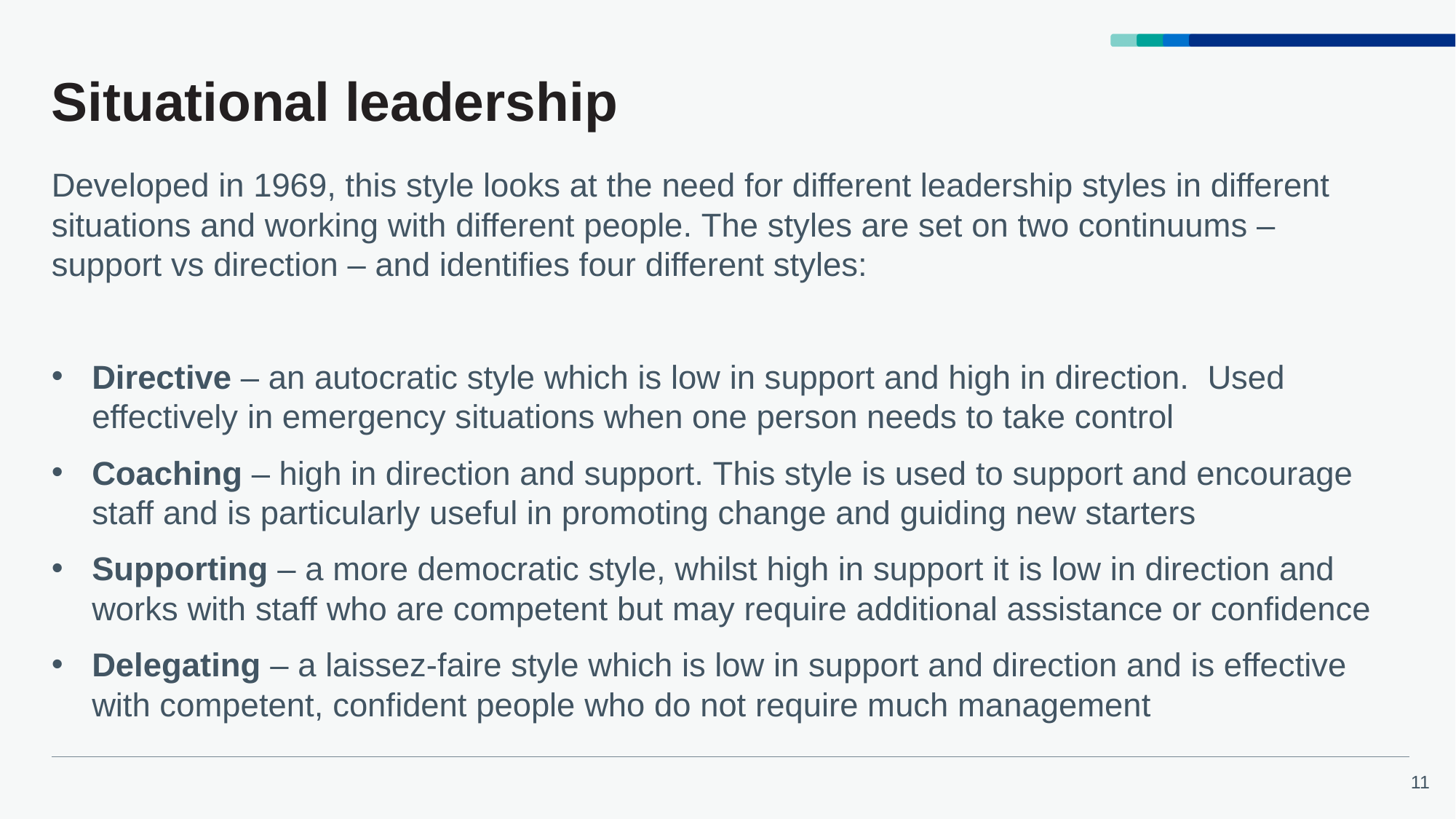

# Situational leadership
Developed in 1969, this style looks at the need for different leadership styles in different situations and working with different people. The styles are set on two continuums – support vs direction – and identifies four different styles:

Directive – an autocratic style which is low in support and high in direction.  Used effectively in emergency situations when one person needs to take control
Coaching – high in direction and support. This style is used to support and encourage staff and is particularly useful in promoting change and guiding new starters
Supporting – a more democratic style, whilst high in support it is low in direction and works with staff who are competent but may require additional assistance or confidence
Delegating – a laissez-faire style which is low in support and direction and is effective with competent, confident people who do not require much management